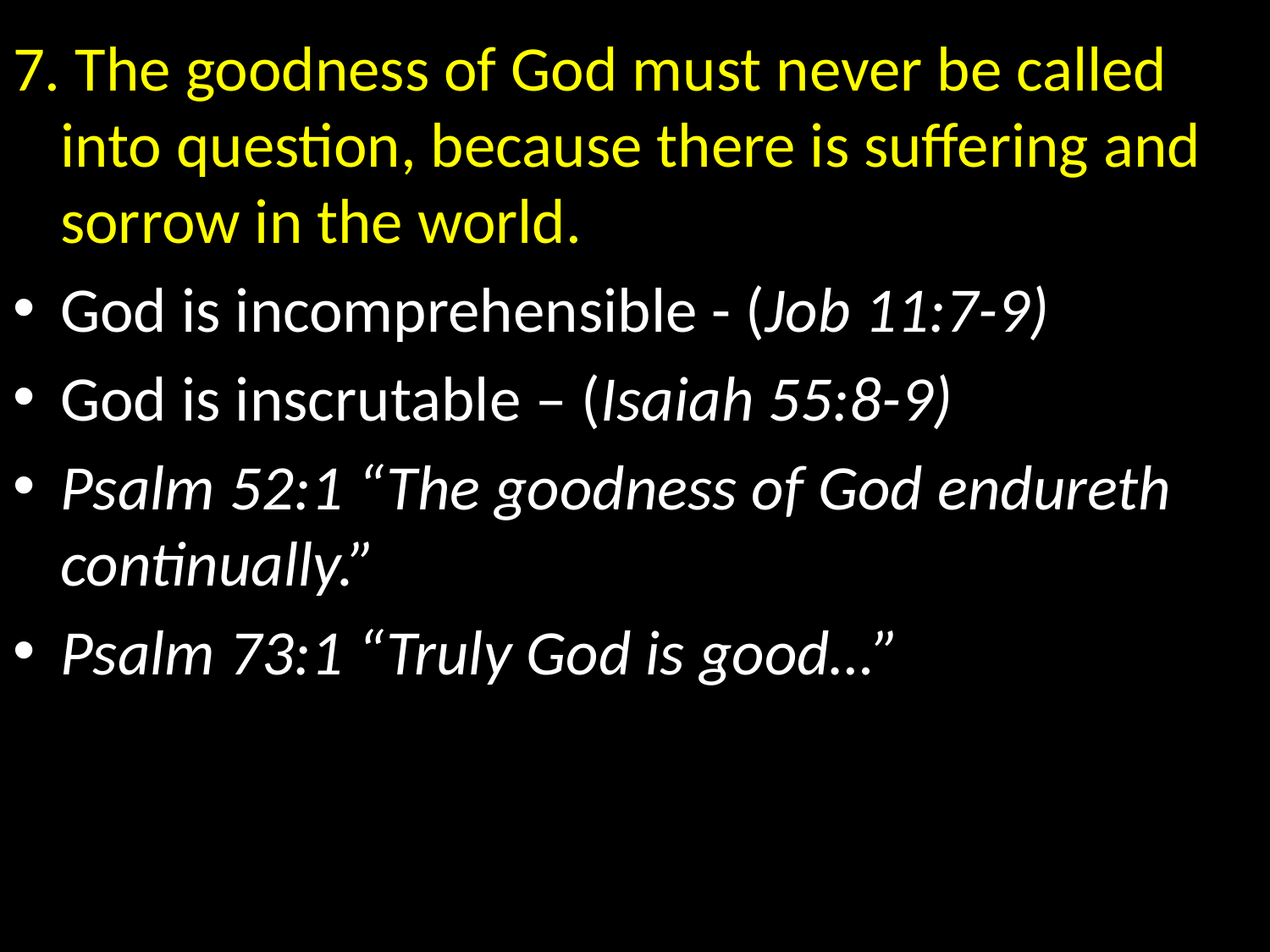

7. The goodness of God must never be called into question, because there is suffering and sorrow in the world.
God is incomprehensible - (Job 11:7-9)
God is inscrutable – (Isaiah 55:8-9)
Psalm 52:1 “The goodness of God endureth continually.”
Psalm 73:1 “Truly God is good…”